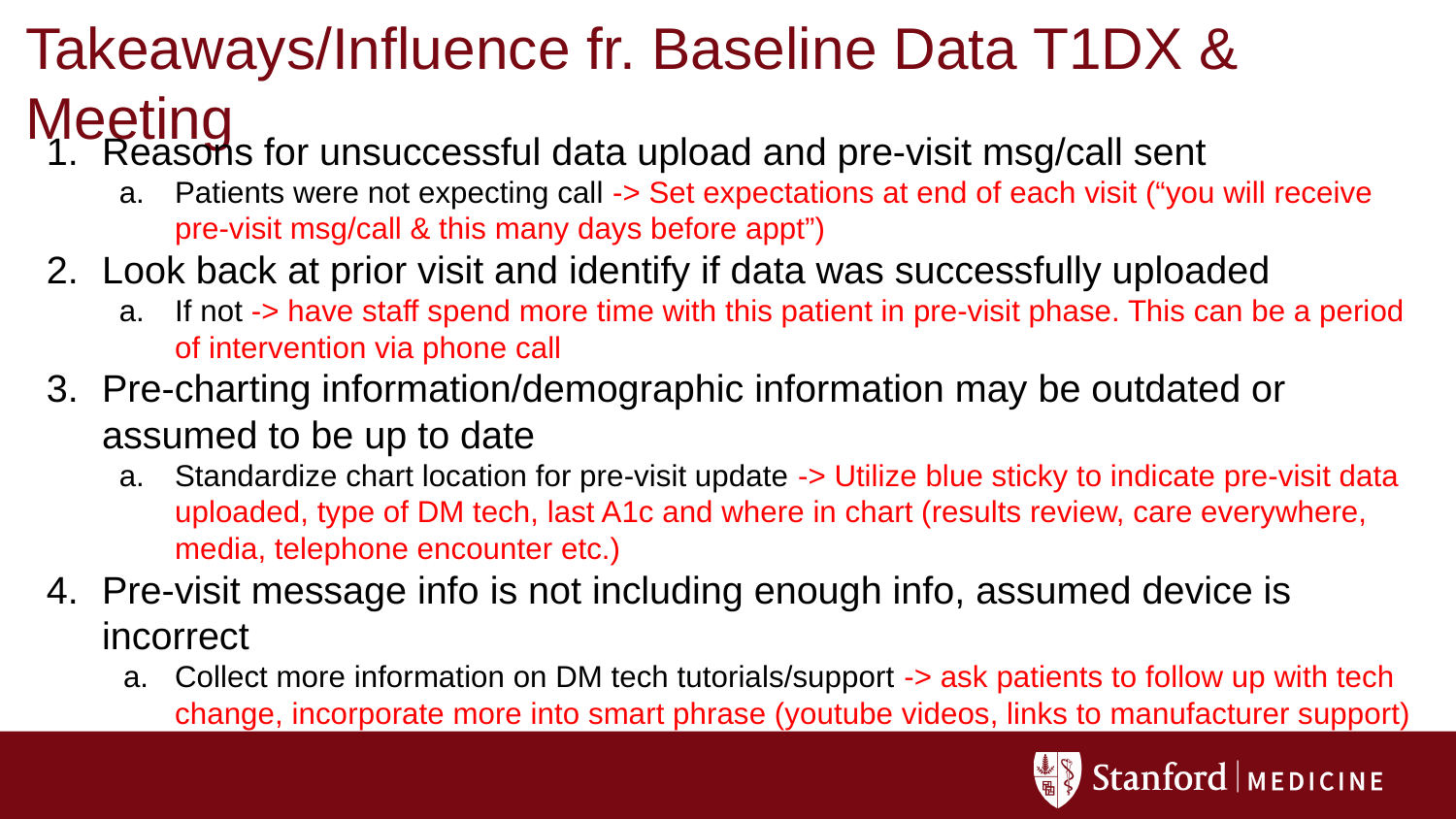

# Takeaways/Influence fr. Baseline Data T1DX &  Meeting
Reasons for unsuccessful data upload and pre-visit msg/call sent
Patients were not expecting call -> Set expectations at end of each visit (“you will receive pre-visit msg/call & this many days before appt”)
Look back at prior visit and identify if data was successfully uploaded
If not -> have staff spend more time with this patient in pre-visit phase. This can be a period of intervention via phone call
Pre-charting information/demographic information may be outdated or assumed to be up to date
Standardize chart location for pre-visit update -> Utilize blue sticky to indicate pre-visit data uploaded, type of DM tech, last A1c and where in chart (results review, care everywhere, media, telephone encounter etc.)
Pre-visit message info is not including enough info, assumed device is incorrect
Collect more information on DM tech tutorials/support -> ask patients to follow up with tech change, incorporate more into smart phrase (youtube videos, links to manufacturer support)